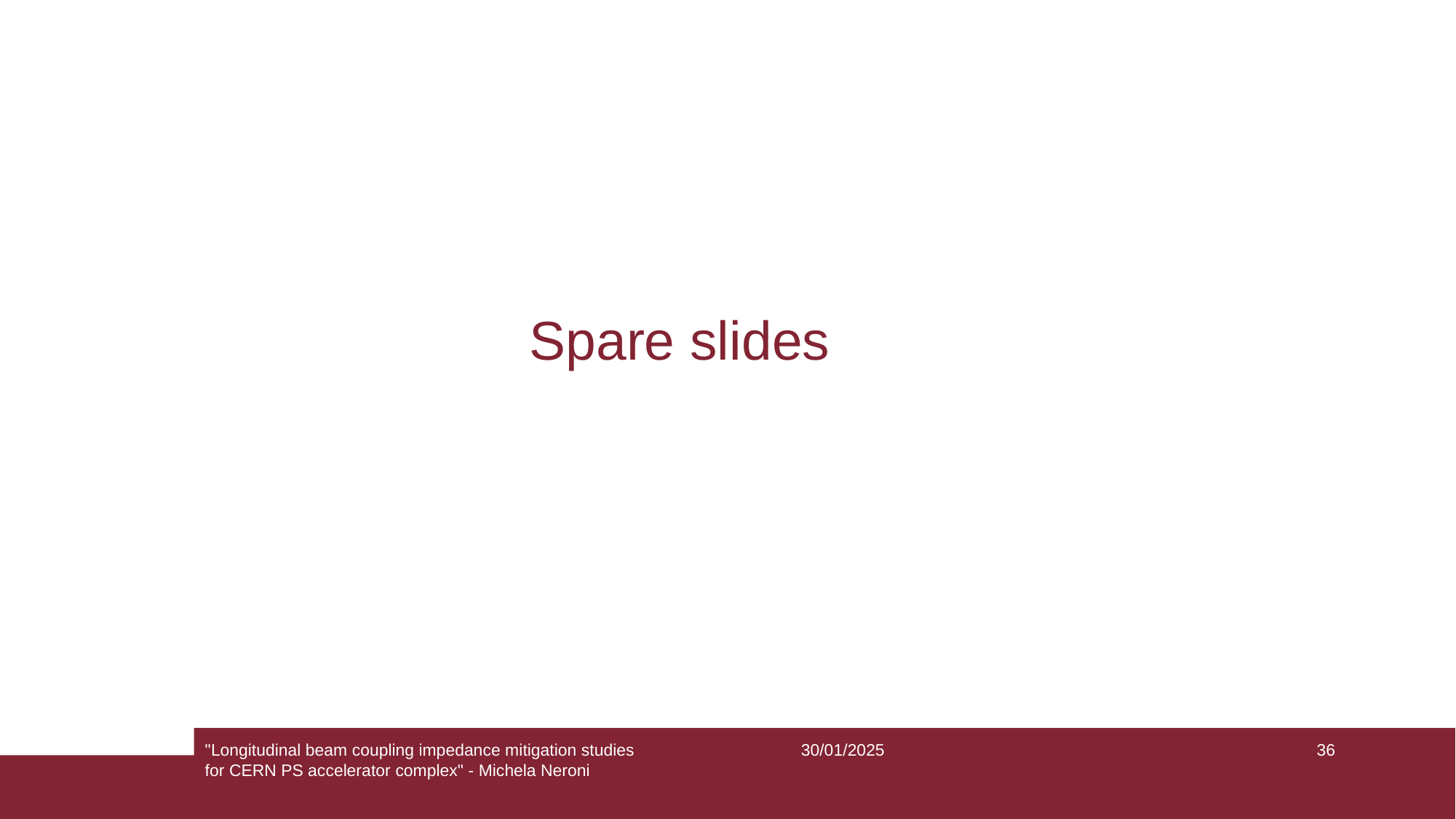

Spare slides
"Longitudinal beam coupling impedance mitigation studies for CERN PS accelerator complex" - Michela Neroni
30/01/2025
36